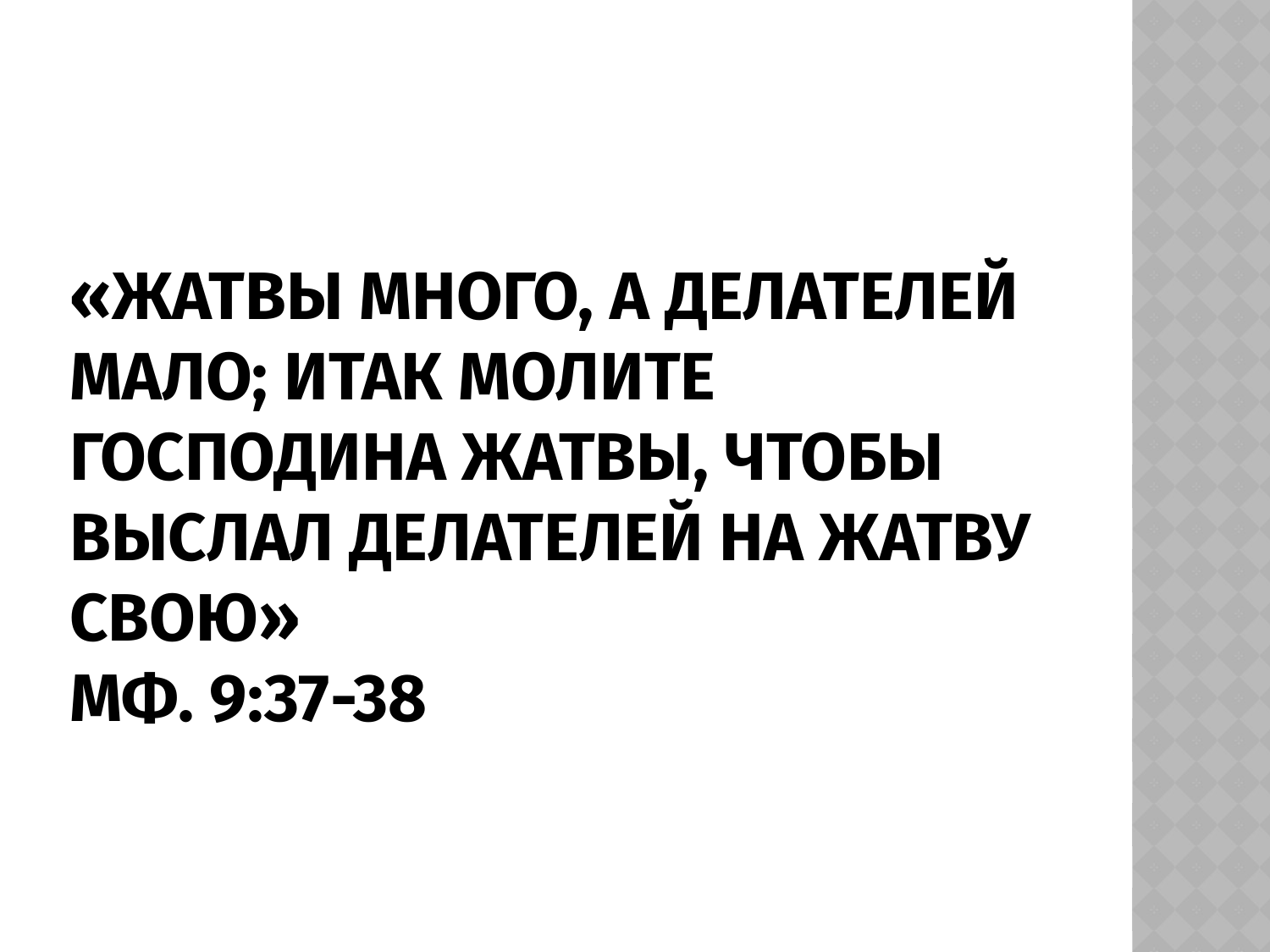

# «жатвы много, а делателей мало; итак молите Господина жатвы, чтобы выслал делателей на жатву Свою» Мф. 9:37-38